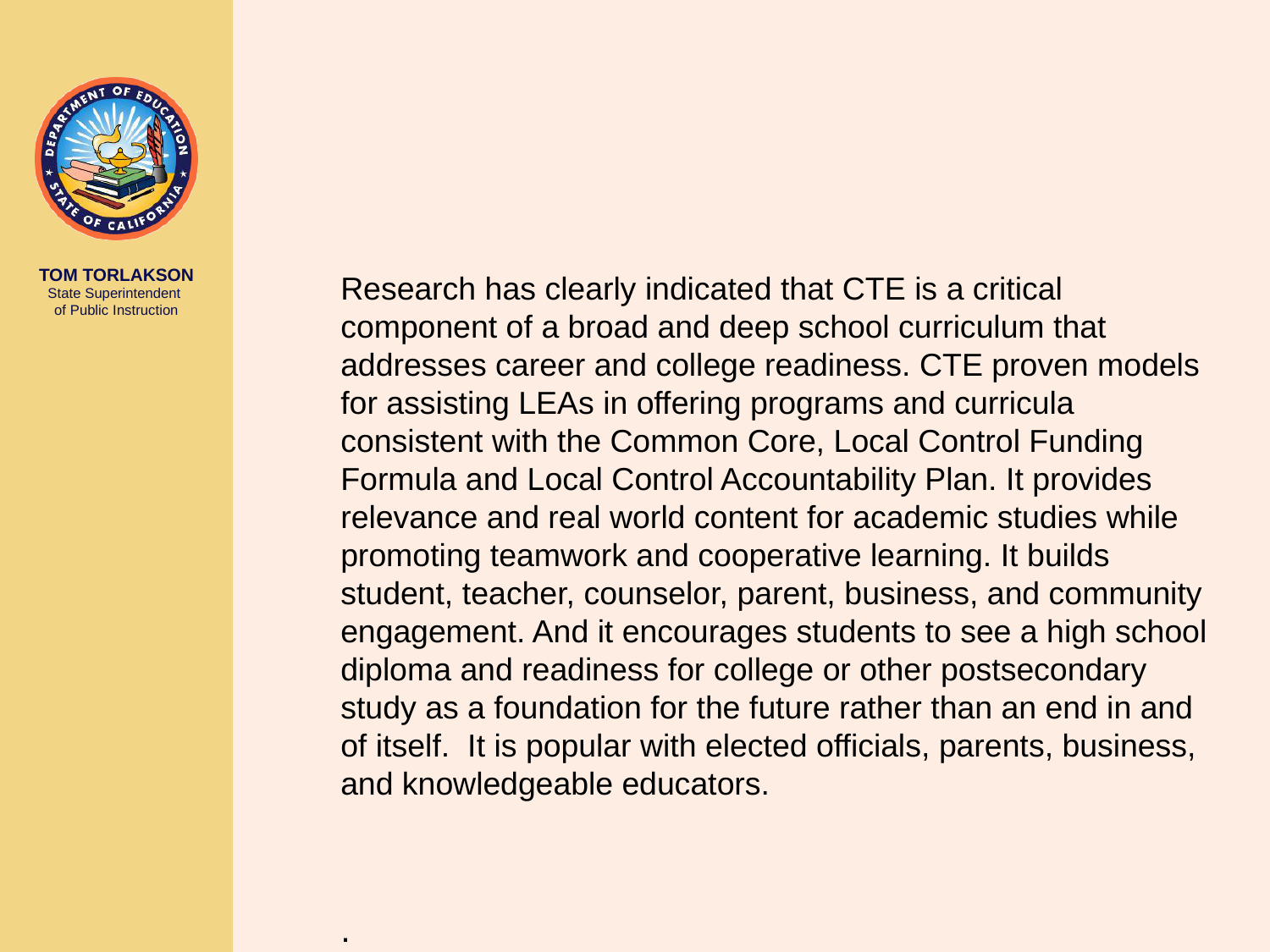

Research has clearly indicated that CTE is a critical component of a broad and deep school curriculum that addresses career and college readiness. CTE proven models for assisting LEAs in offering programs and curricula consistent with the Common Core, Local Control Funding Formula and Local Control Accountability Plan. It provides relevance and real world content for academic studies while promoting teamwork and cooperative learning. It builds student, teacher, counselor, parent, business, and community engagement. And it encourages students to see a high school diploma and readiness for college or other postsecondary study as a foundation for the future rather than an end in and of itself.  It is popular with elected officials, parents, business, and knowledgeable educators.

.

.